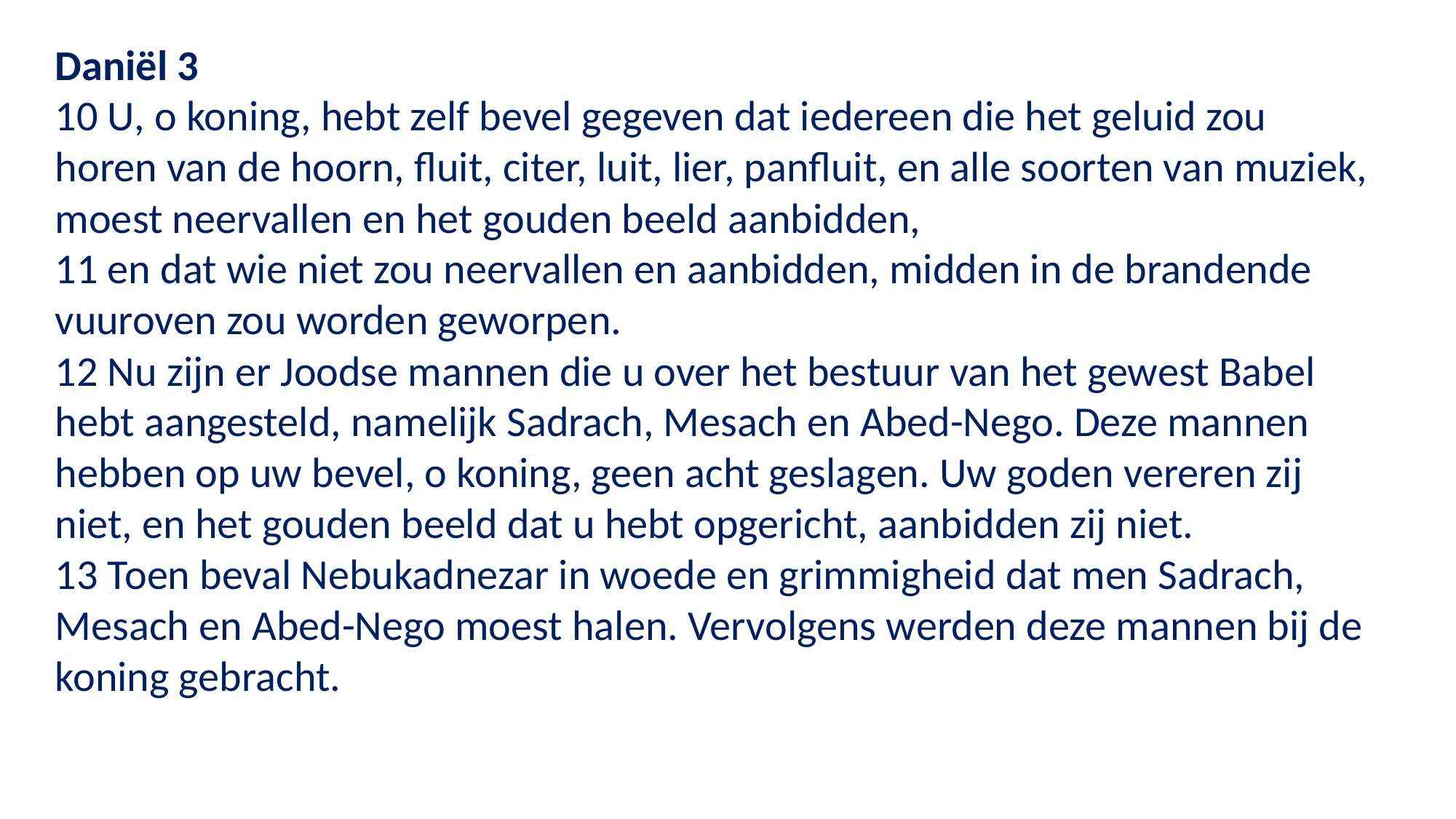

Daniël 3
10 U, o koning, hebt zelf bevel gegeven dat iedereen die het geluid zou horen van de hoorn, fluit, citer, luit, lier, panfluit, en alle soorten van muziek, moest neervallen en het gouden beeld aanbidden,
11 en dat wie niet zou neervallen en aanbidden, midden in de brandende vuuroven zou worden geworpen.
12 Nu zijn er Joodse mannen die u over het bestuur van het gewest Babel hebt aangesteld, namelijk Sadrach, Mesach en Abed-Nego. Deze mannen hebben op uw bevel, o koning, geen acht geslagen. Uw goden vereren zij niet, en het gouden beeld dat u hebt opgericht, aanbidden zij niet.
13 Toen beval Nebukadnezar in woede en grimmigheid dat men Sadrach, Mesach en Abed-Nego moest halen. Vervolgens werden deze mannen bij de koning gebracht.